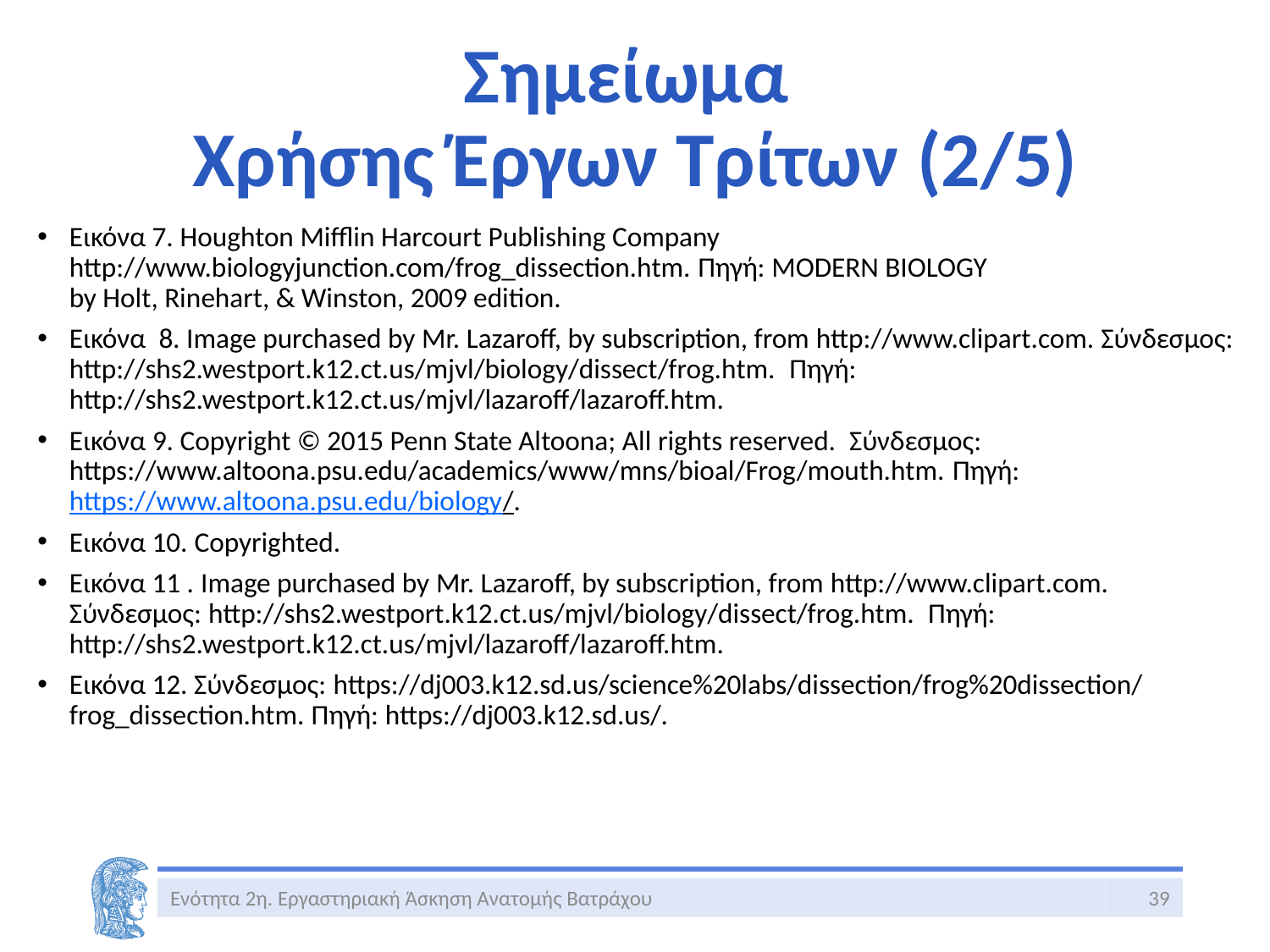

# Σημείωμα Χρήσης Έργων Τρίτων (2/5)
Εικόνα 7. Houghton Mifflin Harcourt Publishing Company http://www.biologyjunction.com/frog_dissection.htm. Πηγή: MODERN BIOLOGY 
by Holt, Rinehart, & Winston, 2009 edition.
Εικόνα  8. Image purchased by Mr. Lazaroff, by subscription, from http://www.clipart.com. Σύνδεσμος: http://shs2.westport.k12.ct.us/mjvl/biology/dissect/frog.htm.  Πηγή: http://shs2.westport.k12.ct.us/mjvl/lazaroff/lazaroff.htm.
Εικόνα 9. Copyright © 2015 Penn State Altoona; All rights reserved.  Σύνδεσμος: https://www.altoona.psu.edu/academics/www/mns/bioal/Frog/mouth.htm. Πηγή: https://www.altoona.psu.edu/biology/.
Εικόνα 10. Copyrighted.
Εικόνα 11 . Image purchased by Mr. Lazaroff, by subscription, from http://www.clipart.com. Σύνδεσμος: http://shs2.westport.k12.ct.us/mjvl/biology/dissect/frog.htm.  Πηγή: http://shs2.westport.k12.ct.us/mjvl/lazaroff/lazaroff.htm.
Εικόνα 12. Σύνδεσμος: https://dj003.k12.sd.us/science%20labs/dissection/frog%20dissection/frog_dissection.htm. Πηγή: https://dj003.k12.sd.us/.

Ενότητα 2η. Εργαστηριακή Άσκηση Ανατομής Βατράχου
39